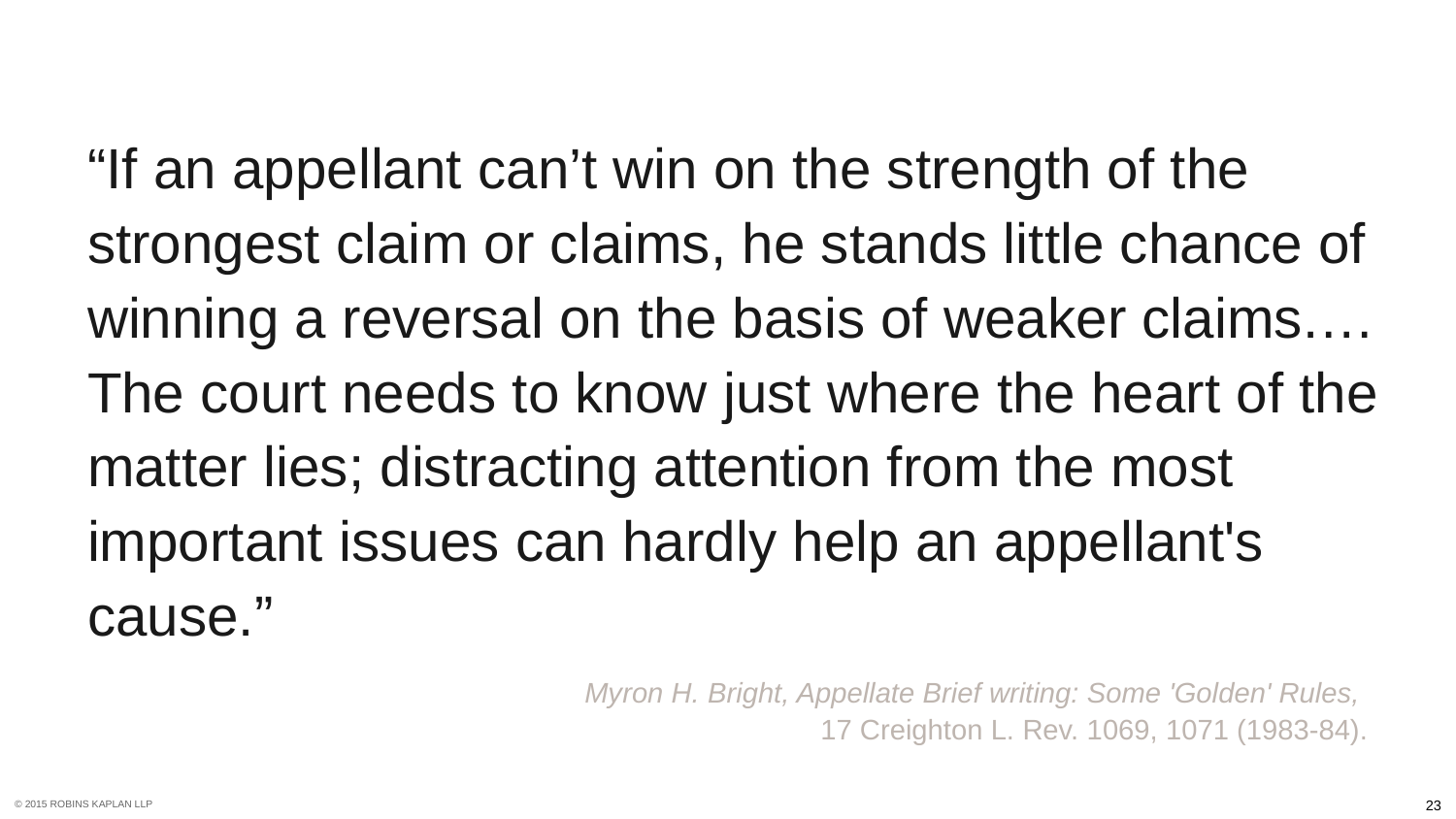

“If an appellant can’t win on the strength of the strongest claim or claims, he stands little chance of winning a reversal on the basis of weaker claims.…The court needs to know just where the heart of the matter lies; distracting attention from the most important issues can hardly help an appellant's cause.”
Myron H. Bright, Appellate Brief writing: Some 'Golden' Rules,
17 Creighton L. Rev. 1069, 1071 (1983-84).

23